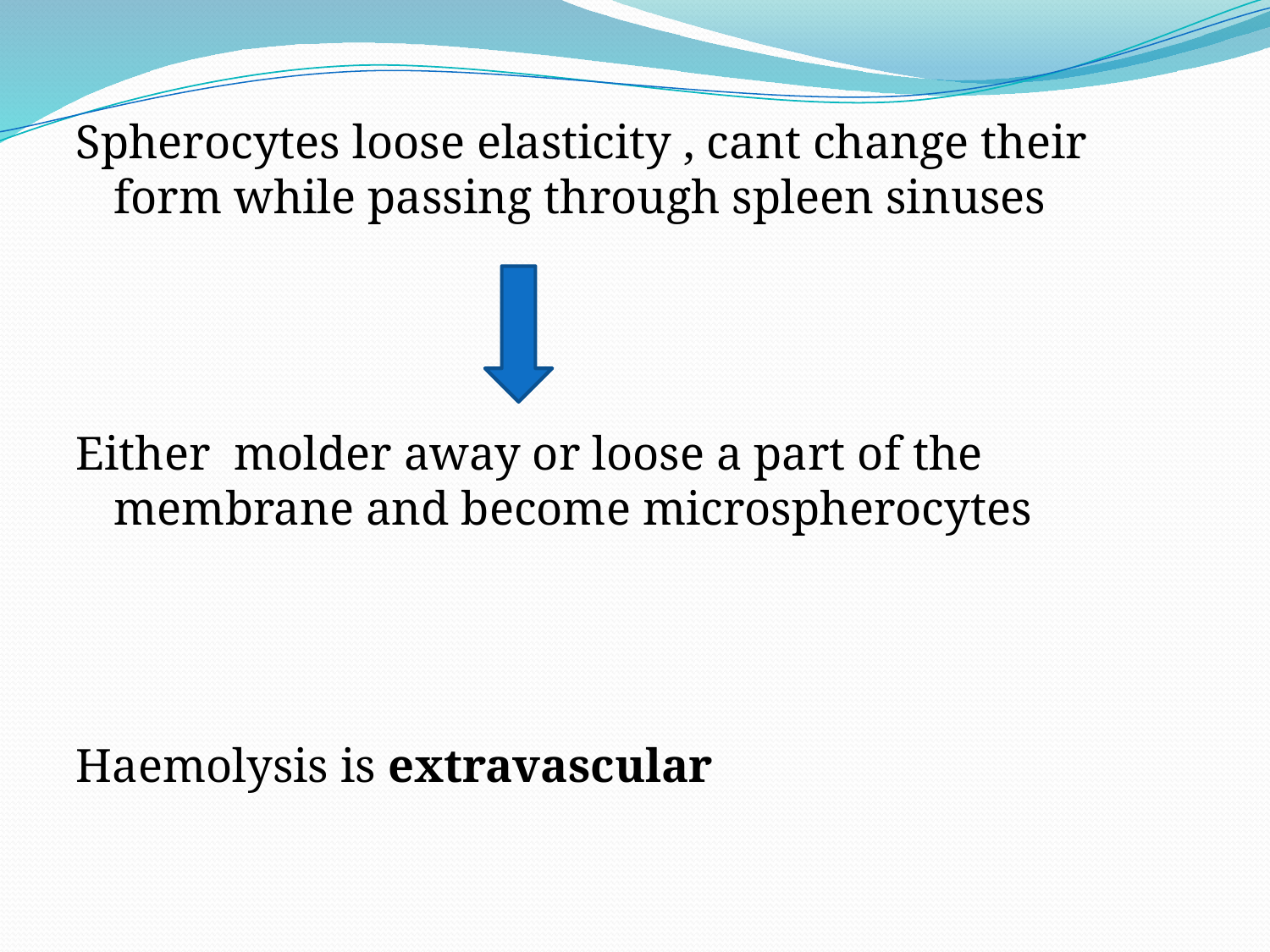

Spherocytes loose elasticity , cant change their form while passing through spleen sinuses

Either  molder away or loose a part of the membrane and become microspherocytes

Haemolysis is extravascular